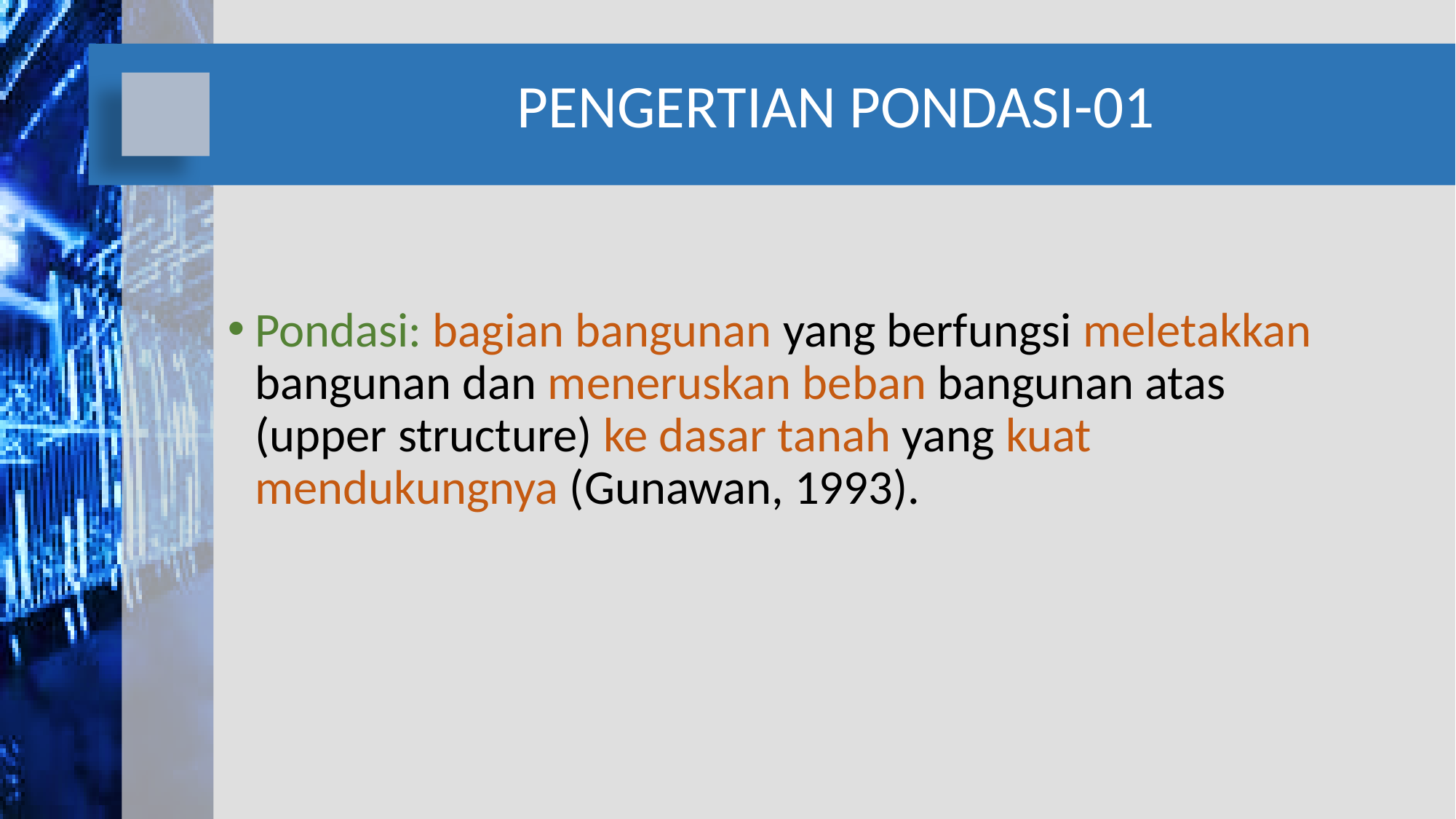

# PENGERTIAN PONDASI-01
Pondasi: bagian bangunan yang berfungsi meletakkan bangunan dan meneruskan beban bangunan atas (upper structure) ke dasar tanah yang kuat mendukungnya (Gunawan, 1993).